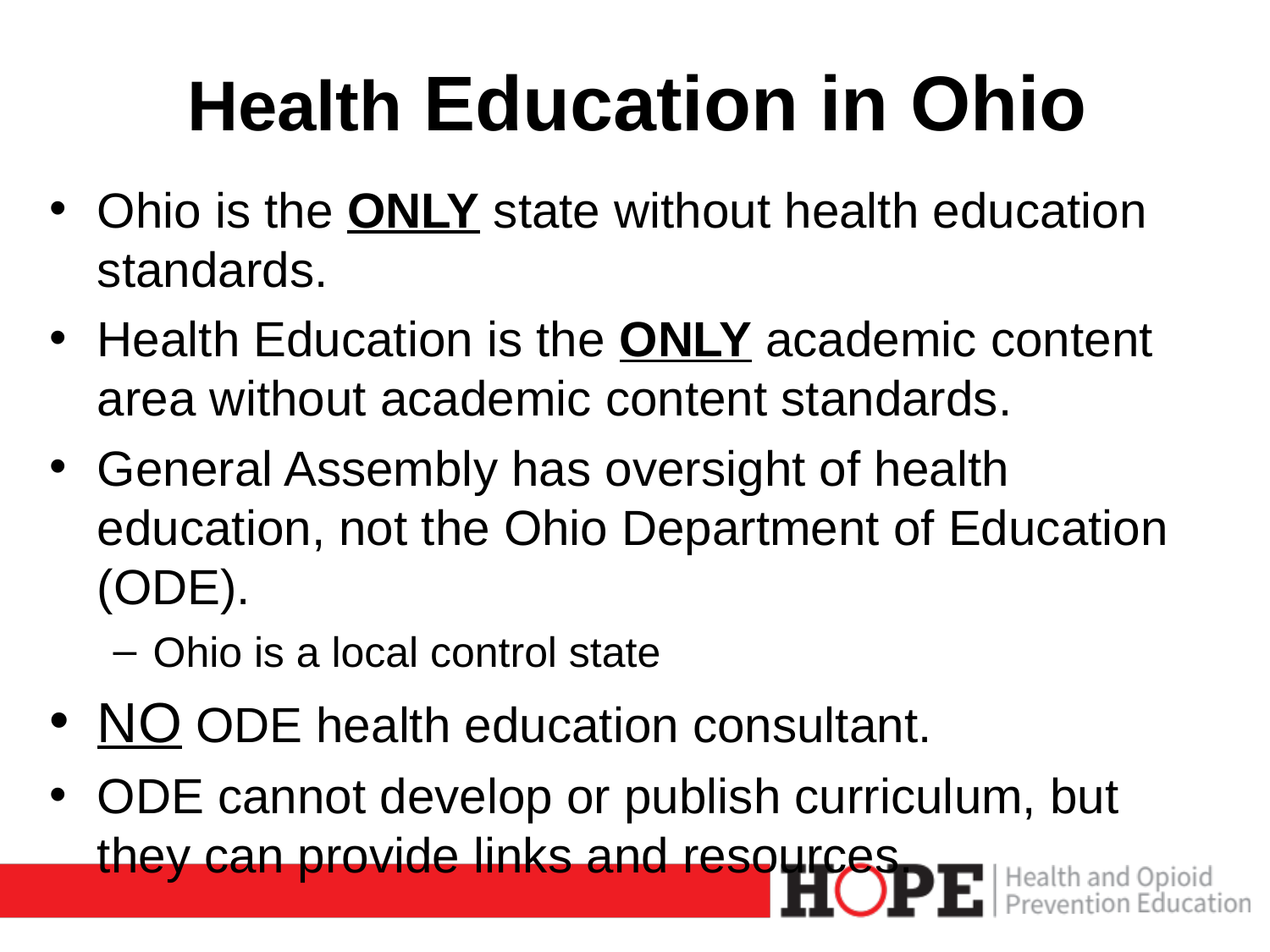

# Health Education in Ohio
Ohio is the ONLY state without health education standards.
Health Education is the ONLY academic content area without academic content standards.
General Assembly has oversight of health education, not the Ohio Department of Education (ODE).
Ohio is a local control state
NO ODE health education consultant.
ODE cannot develop or publish curriculum, but they can provide links and resources.